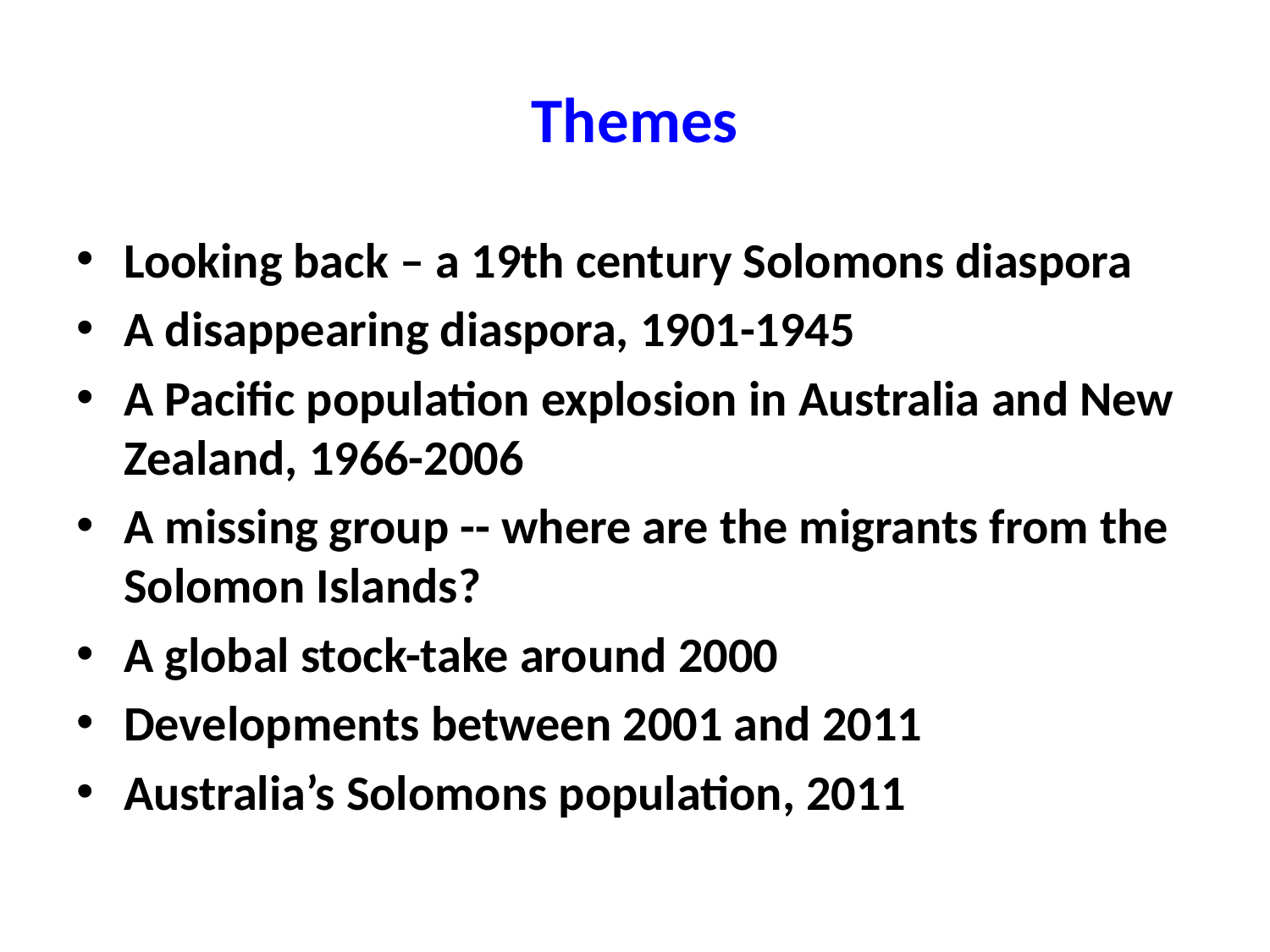

# Themes
Looking back – a 19th century Solomons diaspora
A disappearing diaspora, 1901-1945
A Pacific population explosion in Australia and New Zealand, 1966-2006
A missing group -- where are the migrants from the Solomon Islands?
A global stock-take around 2000
Developments between 2001 and 2011
Australia’s Solomons population, 2011